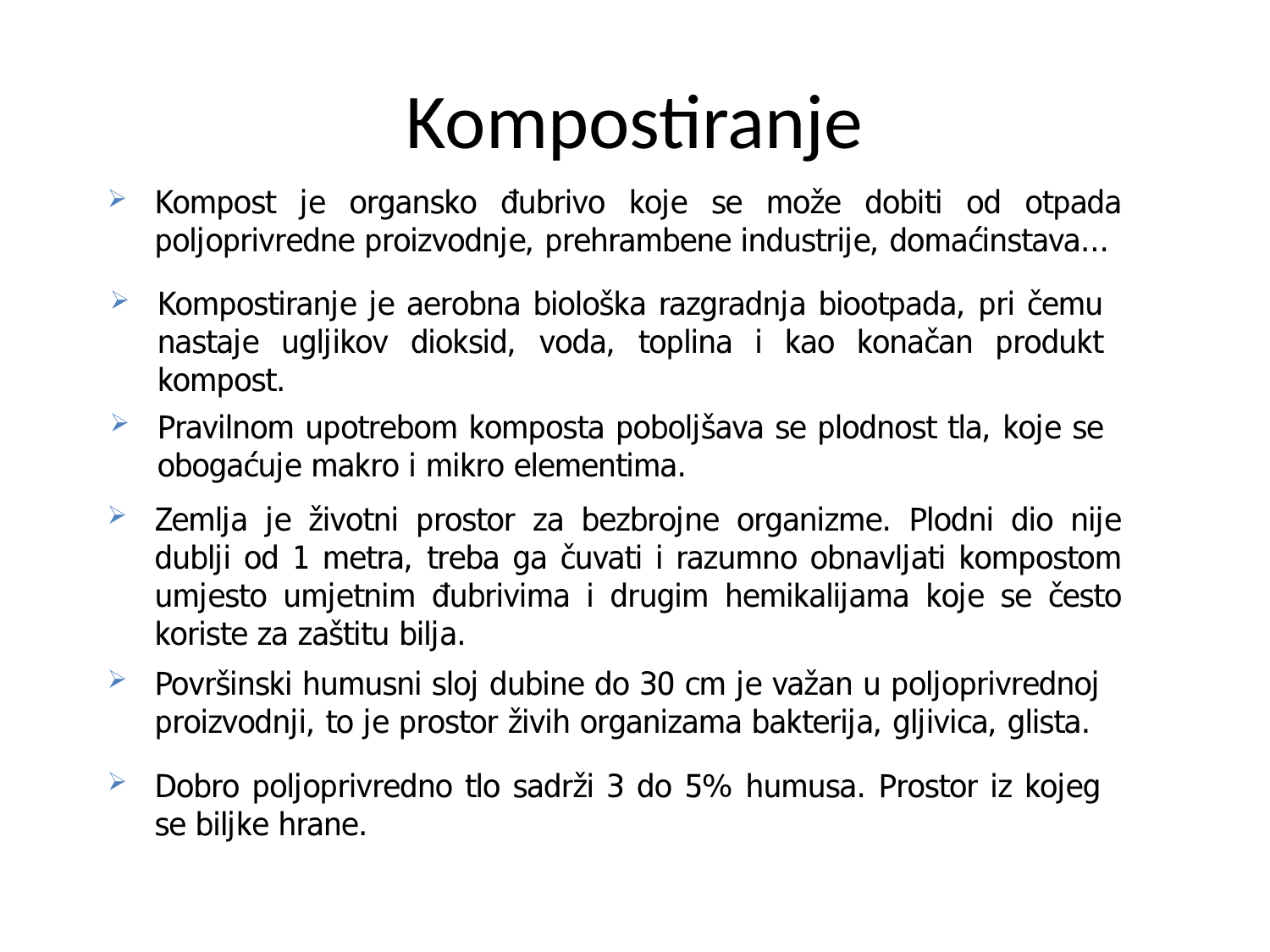

# Kompostiranje
Kompost je organsko đubrivo koje se može dobiti od otpada poljoprivredne proizvodnje, prehrambene industrije, domaćinstava...
Kompostiranje je aerobna biološka razgradnja biootpada, pri čemu nastaje ugljikov dioksid, voda, toplina i kao konačan produkt kompost.
Pravilnom upotrebom komposta poboljšava se plodnost tla, koje se obogaćuje makro i mikro elementima.
Zemlja je životni prostor za bezbrojne organizme. Plodni dio nije dublji od 1 metra, treba ga čuvati i razumno obnavljati kompostom umjesto umjetnim đubrivima i drugim hemikalijama koje se često koriste za zaštitu bilja.
Površinski humusni sloj dubine do 30 cm je važan u poljoprivrednoj proizvodnji, to je prostor živih organizama bakterija, gljivica, glista.
Dobro poljoprivredno tlo sadrži 3 do 5% humusa. Prostor iz kojeg se biljke hrane.